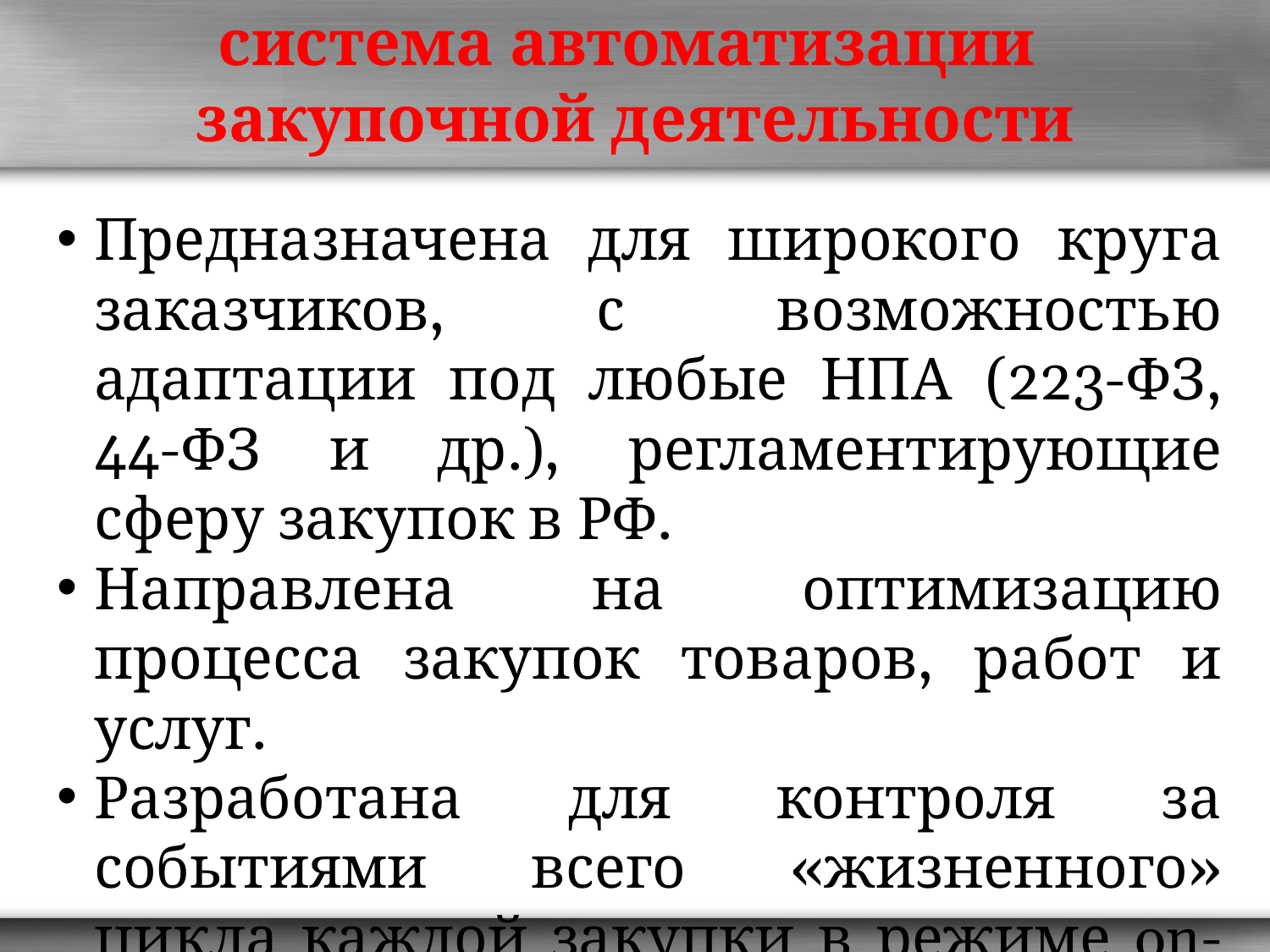

система автоматизации
закупочной деятельности
Предназначена для широкого круга заказчиков, с возможностью адаптации под любые НПА (223-ФЗ, 44-ФЗ и др.), регламентирующие сферу закупок в РФ.
Направлена на оптимизацию процесса закупок товаров, работ и услуг.
Разработана для контроля за событиями всего «жизненного» цикла каждой закупки в режиме on-line.